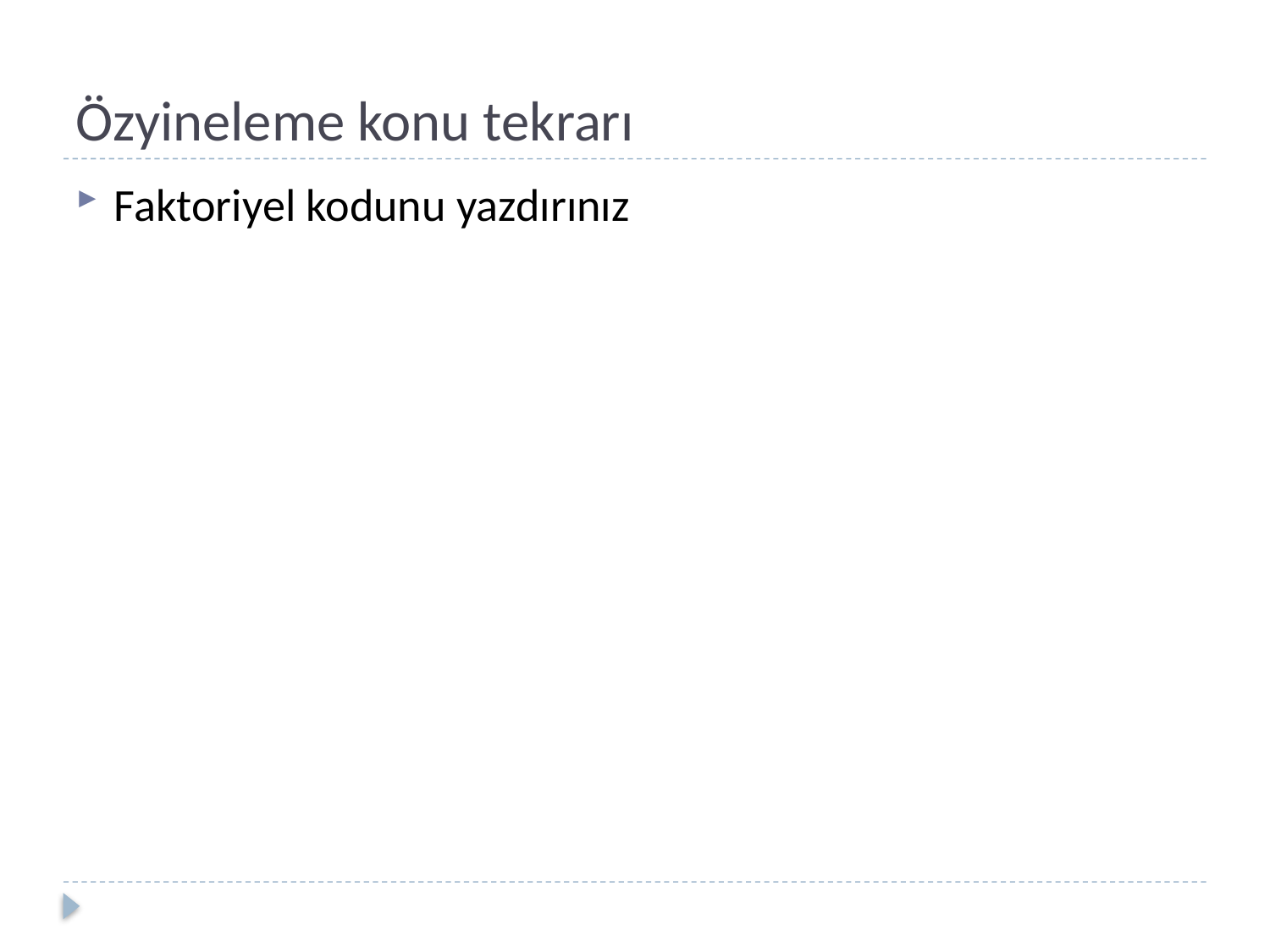

# Özyineleme konu tekrarı
Faktoriyel kodunu yazdırınız